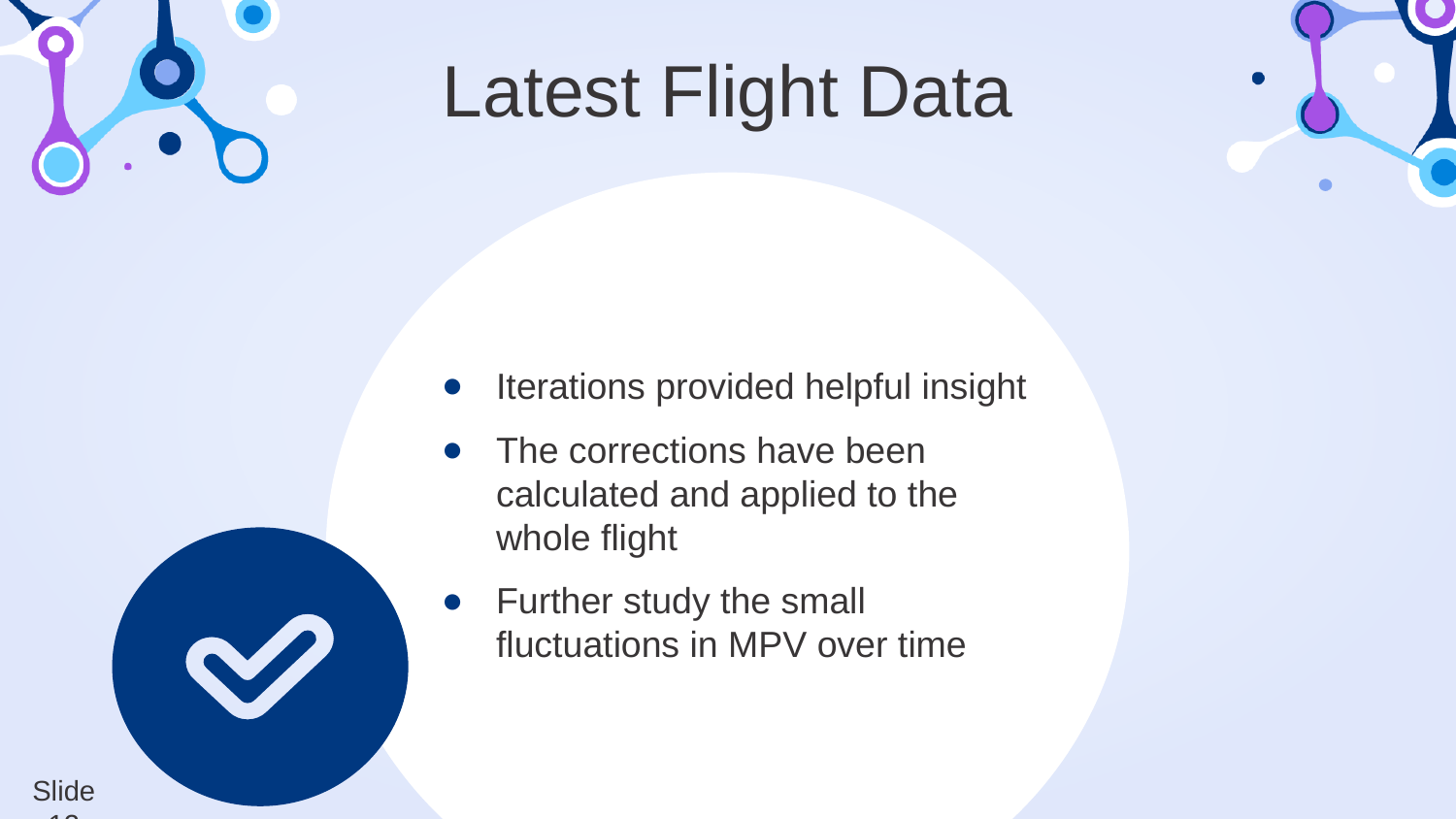

# Latest Flight Data

Iterations provided helpful insight
The corrections have been calculated and applied to the whole flight
Further study the small fluctuations in MPV over time

Slide 12